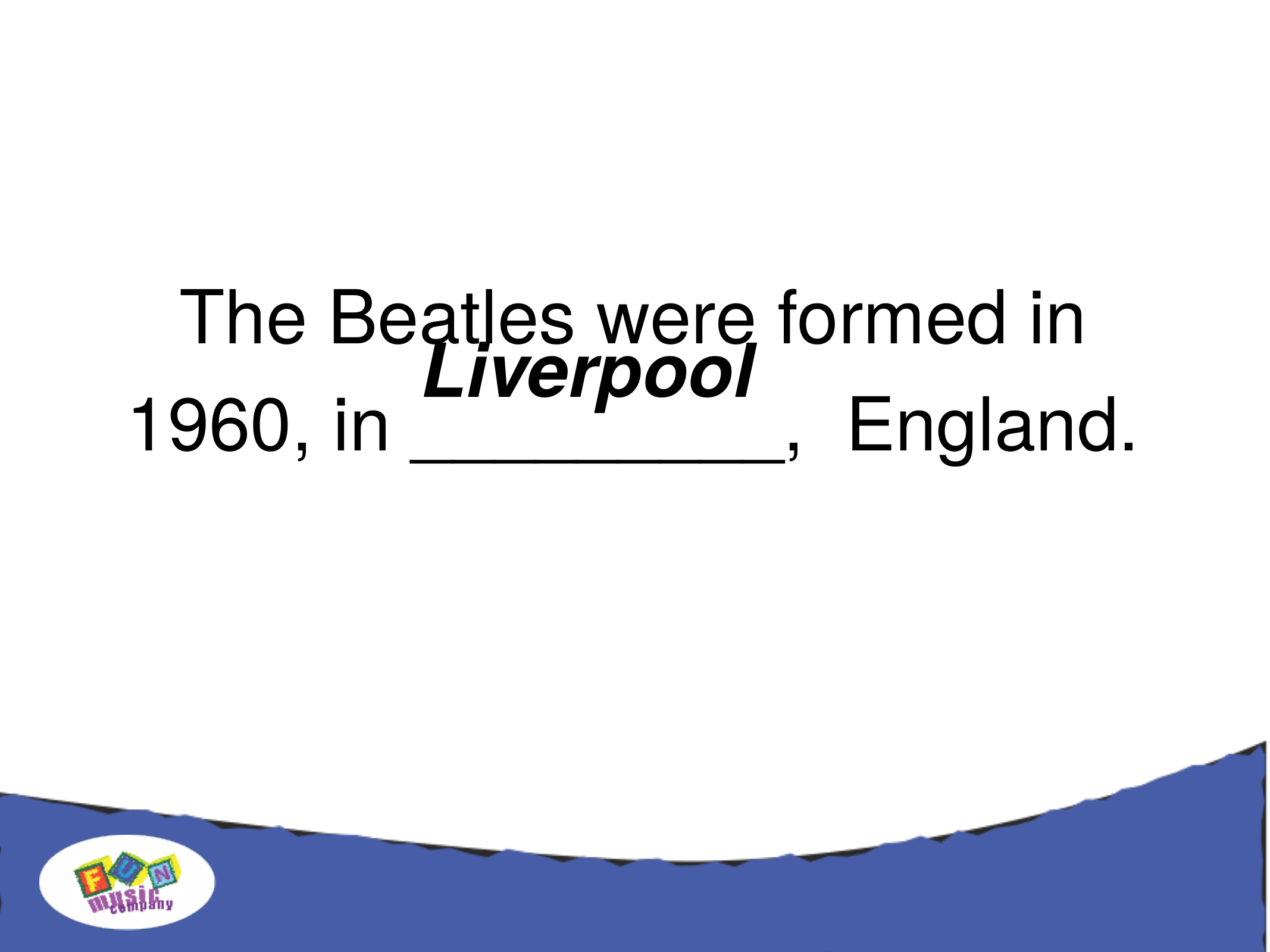

The Beatles were formed in 1960, in _________,  England.
Liverpool